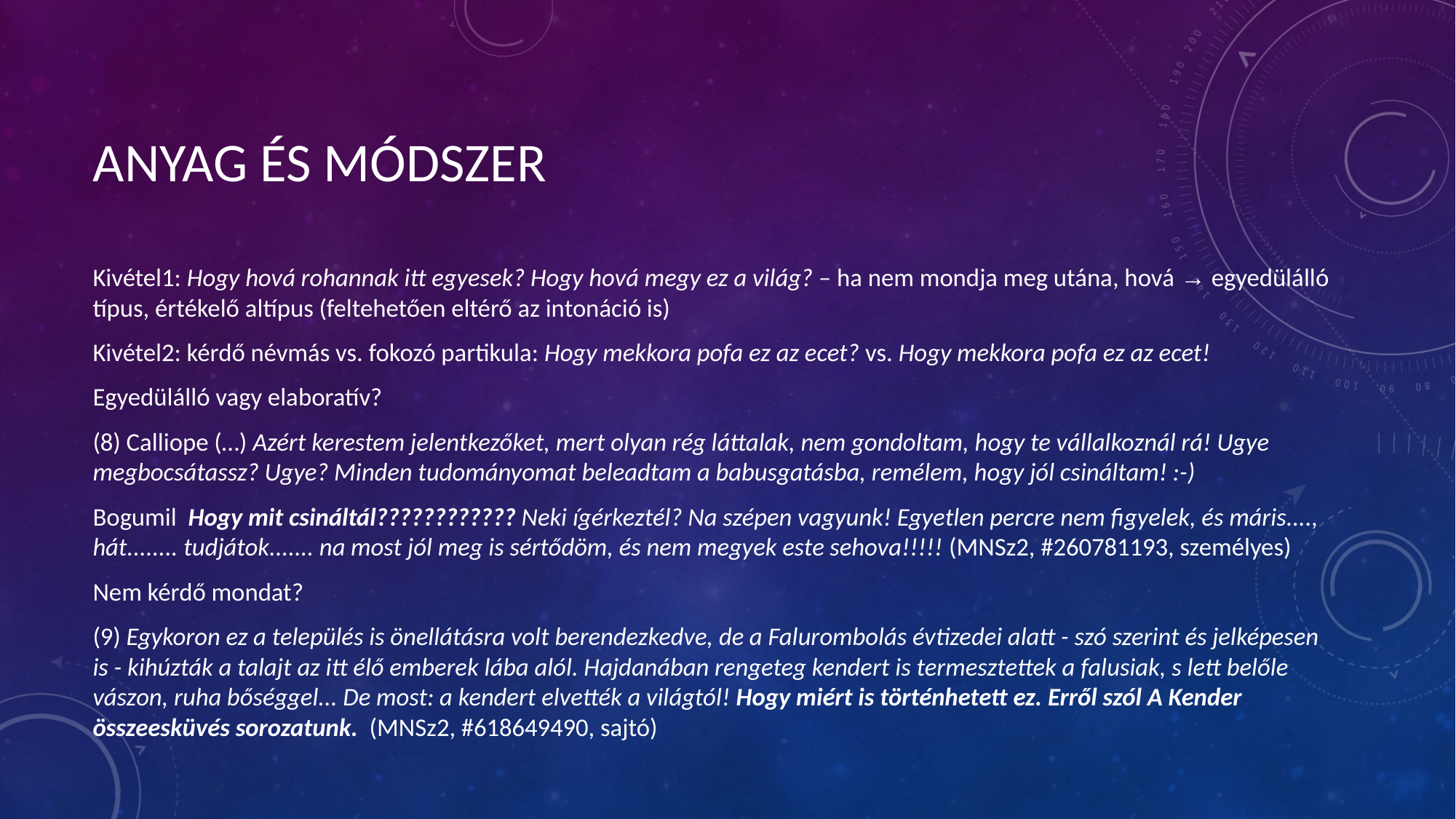

# ANYAG ÉS MÓDSZER
Kivétel1: Hogy hová rohannak itt egyesek? Hogy hová megy ez a világ? – ha nem mondja meg utána, hová → egyedülálló típus, értékelő altípus (feltehetően eltérő az intonáció is)
Kivétel2: kérdő névmás vs. fokozó partikula: Hogy mekkora pofa ez az ecet? vs. Hogy mekkora pofa ez az ecet!
Egyedülálló vagy elaboratív?
(8) Calliope (…) Azért kerestem jelentkezőket, mert olyan rég láttalak, nem gondoltam, hogy te vállalkoznál rá! Ugye megbocsátassz? Ugye? Minden tudományomat beleadtam a babusgatásba, remélem, hogy jól csináltam! :-)
Bogumil  Hogy mit csináltál???????????? Neki ígérkeztél? Na szépen vagyunk! Egyetlen percre nem figyelek, és máris...., hát........ tudjátok....... na most jól meg is sértődöm, és nem megyek este sehova!!!!! (MNSz2, #260781193, személyes)
Nem kérdő mondat?
(9) Egykoron ez a település is önellátásra volt berendezkedve, de a Falurombolás évtizedei alatt - szó szerint és jelképesen is - kihúzták a talajt az itt élő emberek lába alól. Hajdanában rengeteg kendert is termesztettek a falusiak, s lett belőle vászon, ruha bőséggel... De most: a kendert elvették a világtól! Hogy miért is történhetett ez. Erről szól A Kender összeesküvés sorozatunk.  (MNSz2, #618649490, sajtó)